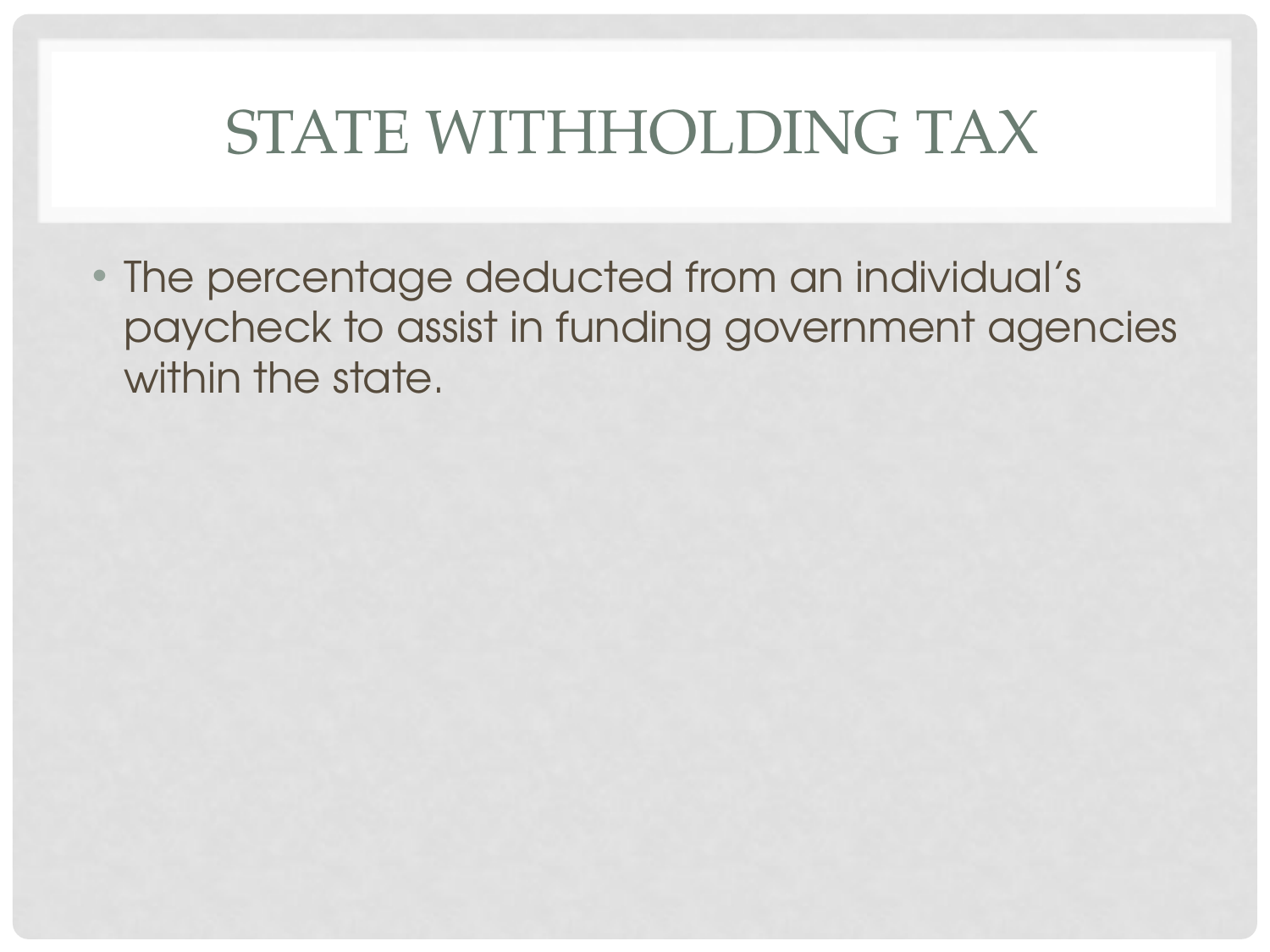

# state withholding tax
The percentage deducted from an individual’s paycheck to assist in funding government agencies within the state.